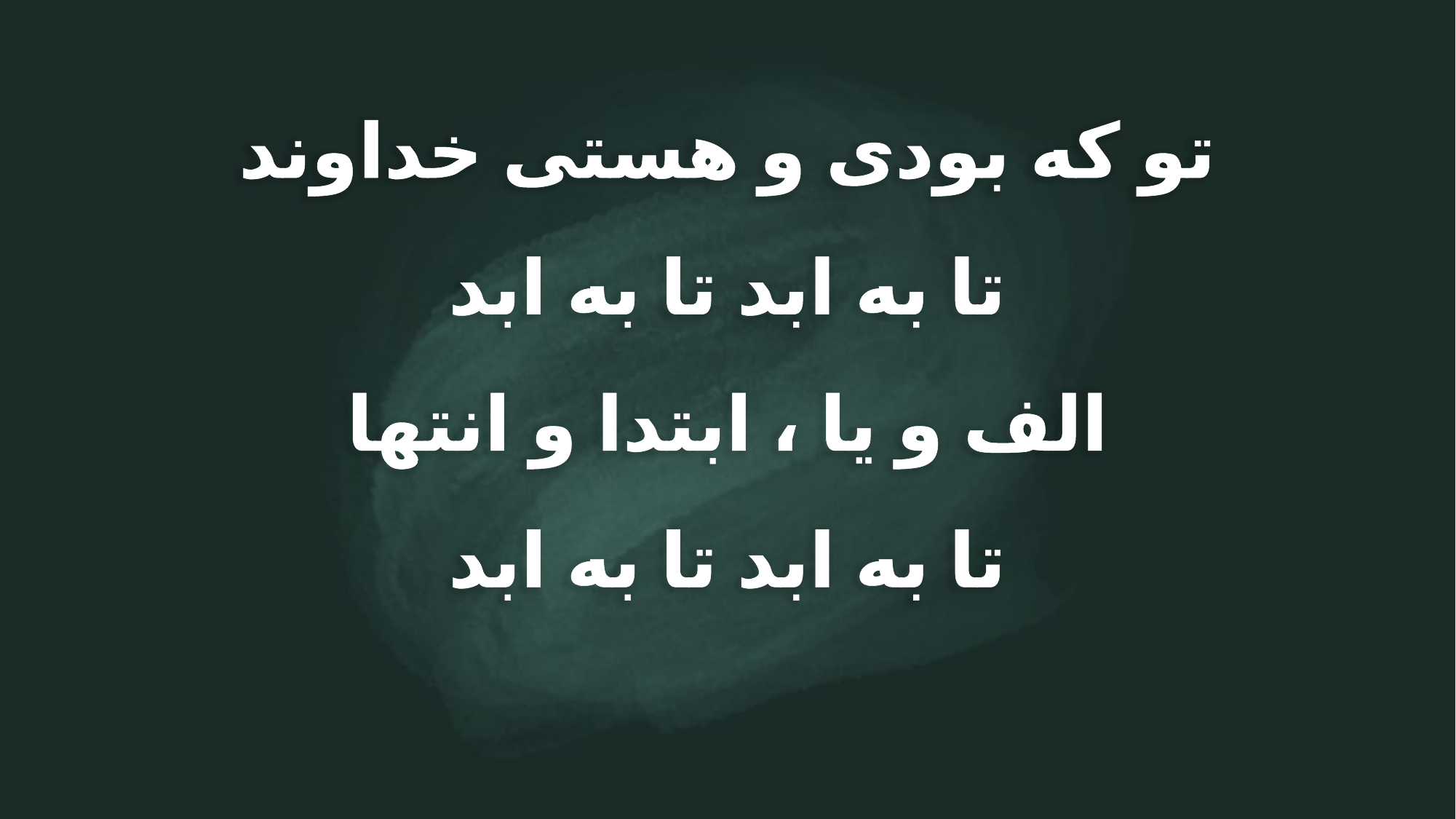

تو که بودی و هستی خداوند
تا به ابد تا به ابد
الف و یا ، ابتدا و انتها
تا به ابد تا به ابد